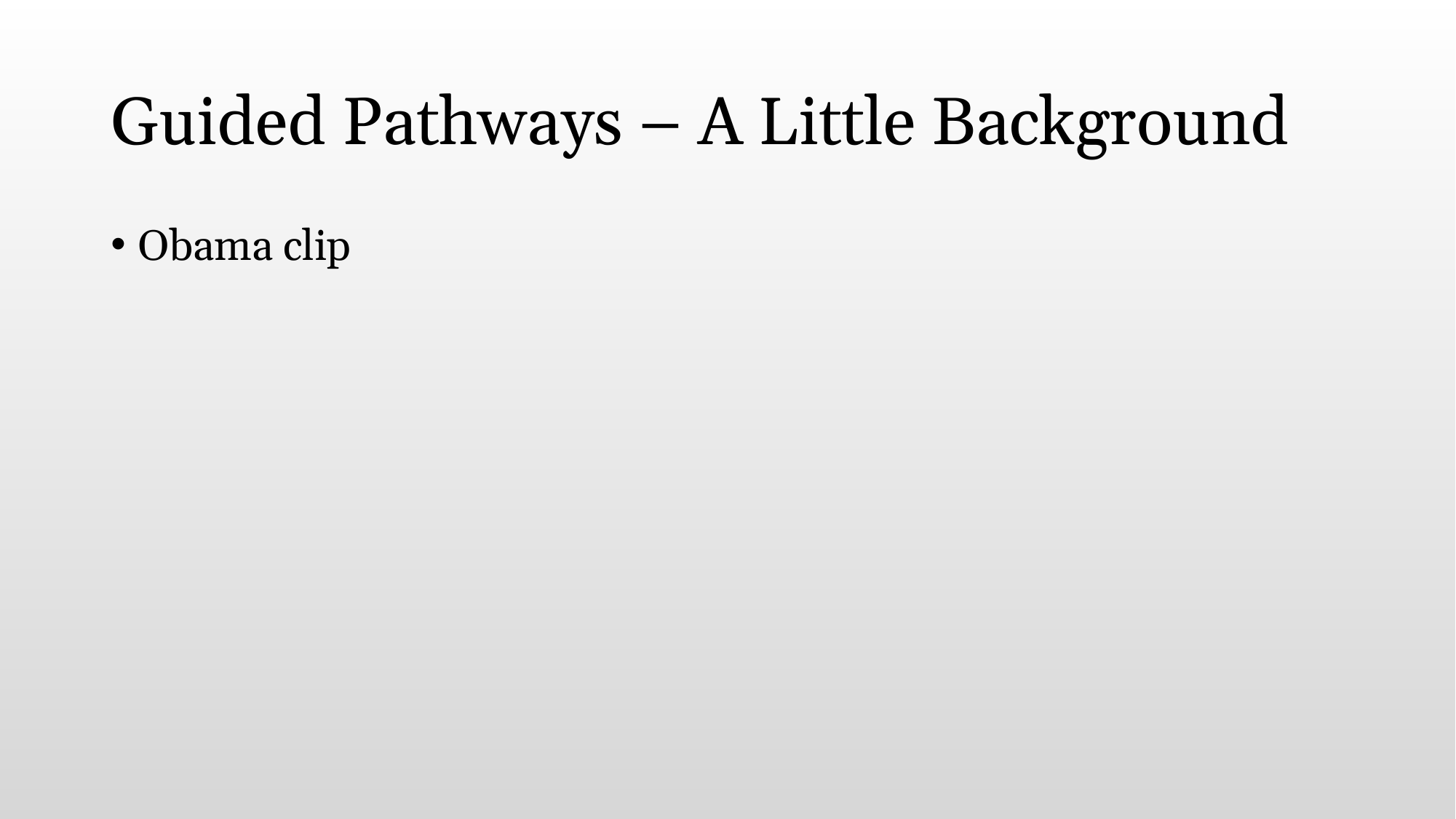

# Guided Pathways – A Little Background
Obama clip